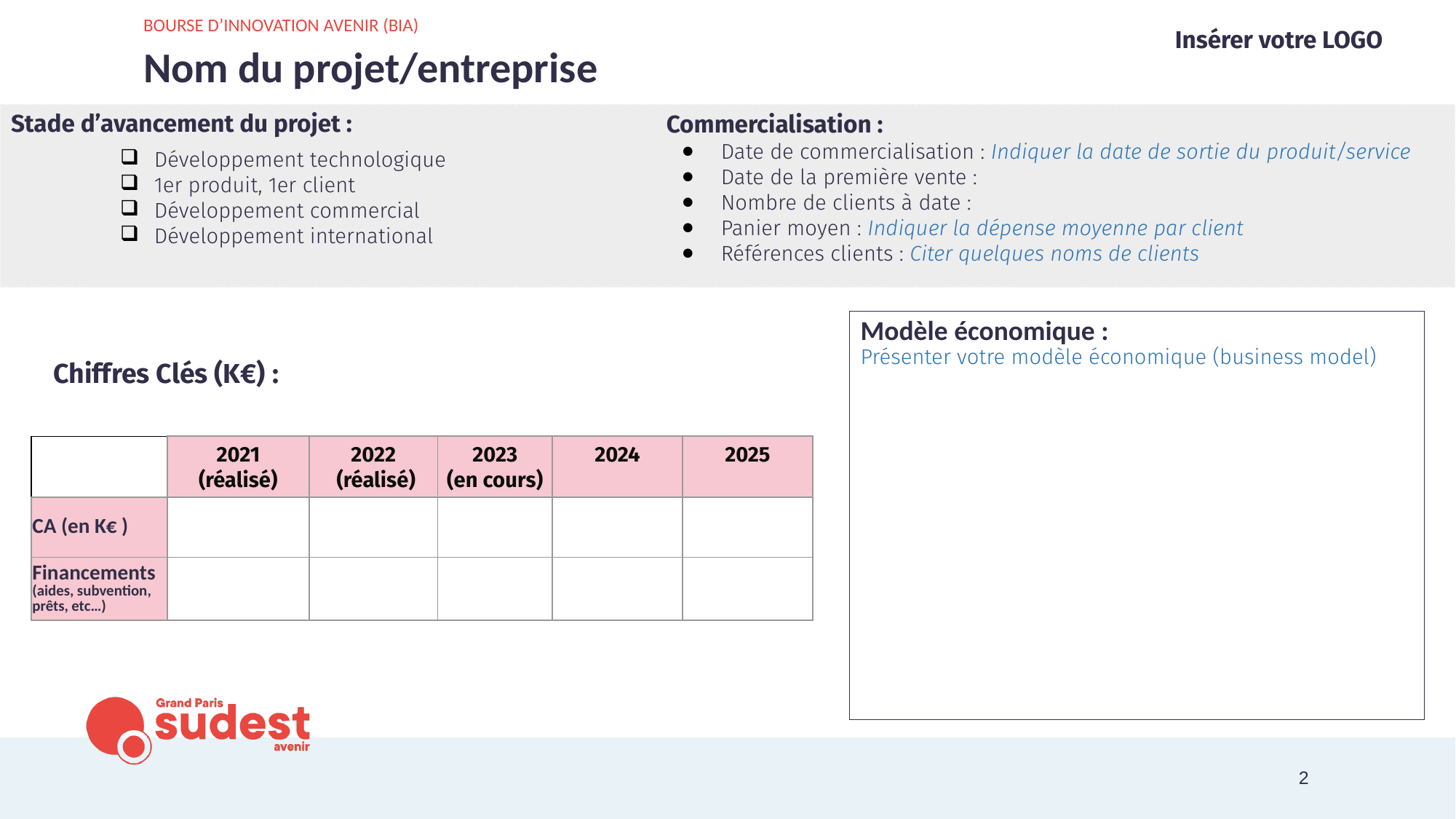

BOURSE D’INNOVATION AVENIR (BIA)
Insérer votre LOGO
Nom du projet/entreprise
Commercialisation :
Date de commercialisation : Indiquer la date de sortie du produit/service
Date de la première vente :
Nombre de clients à date :
Panier moyen : Indiquer la dépense moyenne par client
Références clients : Citer quelques noms de clients
| Stade d’avancement du projet : Développement technologique 1er produit, 1er client Développement commercial Développement international |
| --- |
Modèle économique :
Présenter votre modèle économique (business model)
Chiffres Clés (K€) :
|  | 2021 (réalisé) | 2022 (réalisé) | 2023 (en cours) | 2024 | 2025 |
| --- | --- | --- | --- | --- | --- |
| CA (en K€ ) |  |  |  |  |  |
| Financements (aides, subvention, prêts, etc…) |  |  |  |  |  |